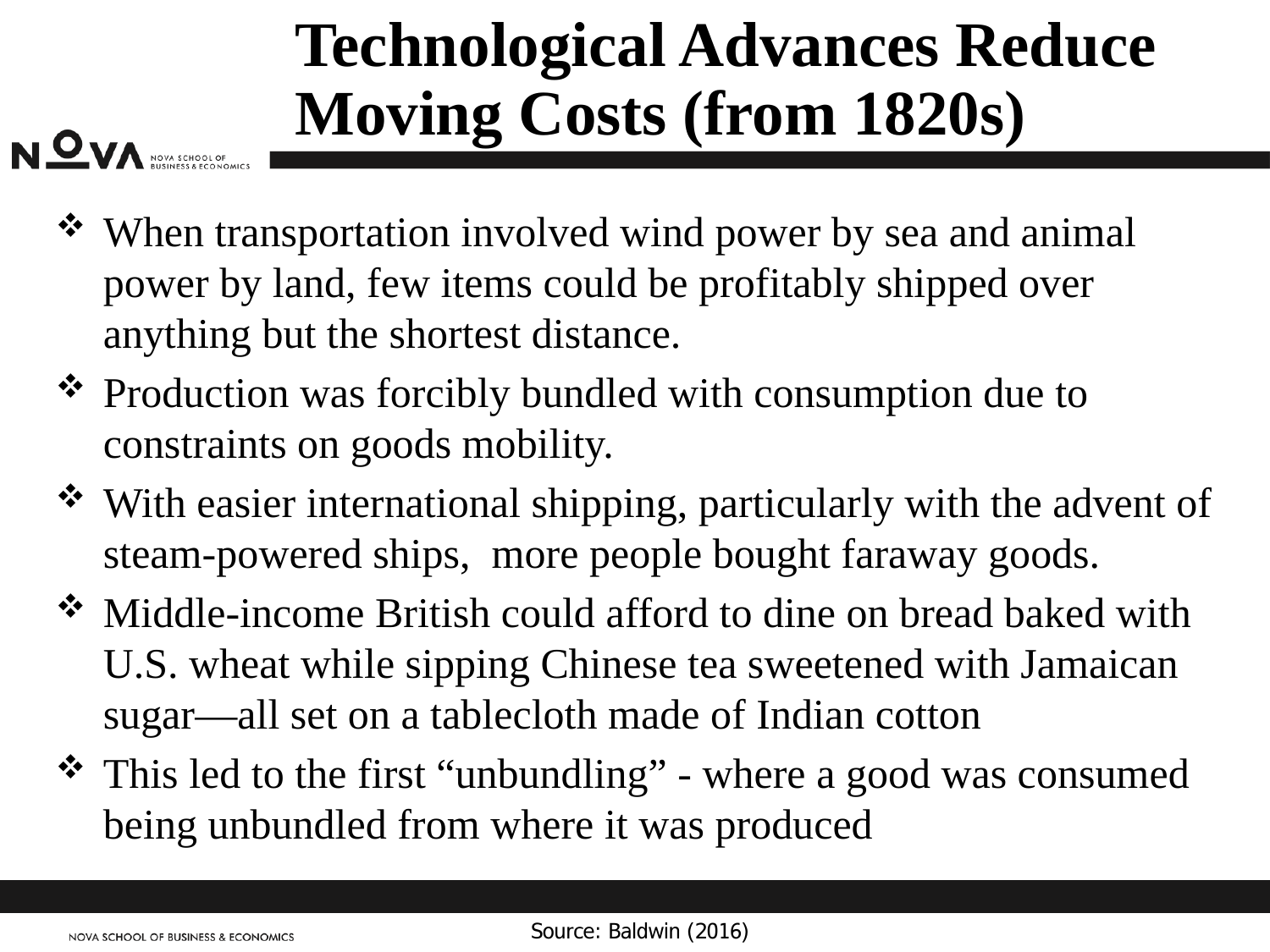

# Technological Advances Reduce Moving Costs (from 1820s)
When transportation involved wind power by sea and animal power by land, few items could be profitably shipped over anything but the shortest distance.
Production was forcibly bundled with consumption due to constraints on goods mobility.
With easier international shipping, particularly with the advent of steam-powered ships,  more people bought faraway goods.
Middle-income British could afford to dine on bread baked with U.S. wheat while sipping Chinese tea sweetened with Jamaican sugar—all set on a tablecloth made of Indian cotton
This led to the first “unbundling” - where a good was consumed being unbundled from where it was produced
Source: Baldwin (2016)